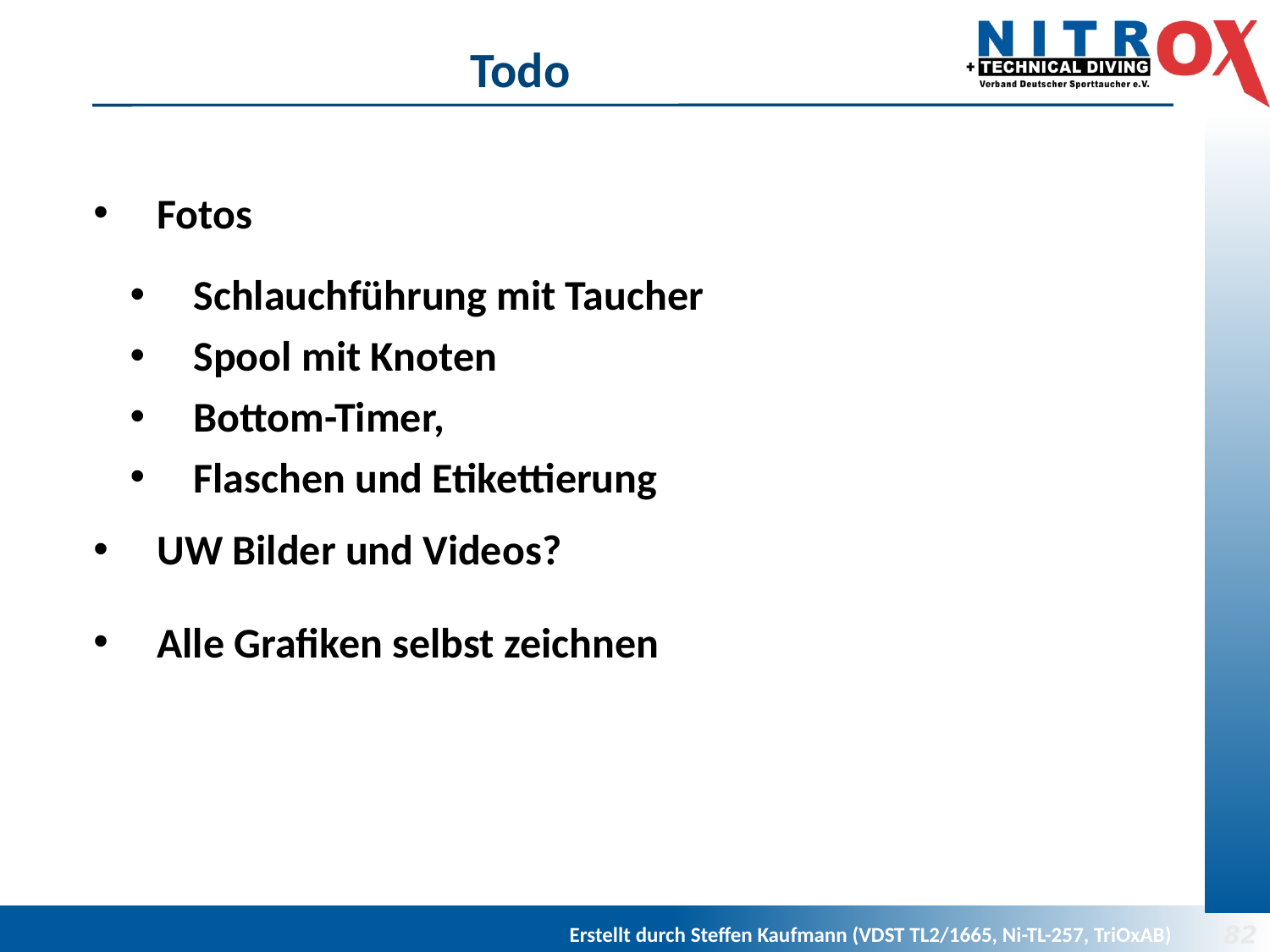

# Todo
Fotos
Schlauchführung mit Taucher
Spool mit Knoten
Bottom-Timer,
Flaschen und Etikettierung
UW Bilder und Videos?
Alle Grafiken selbst zeichnen